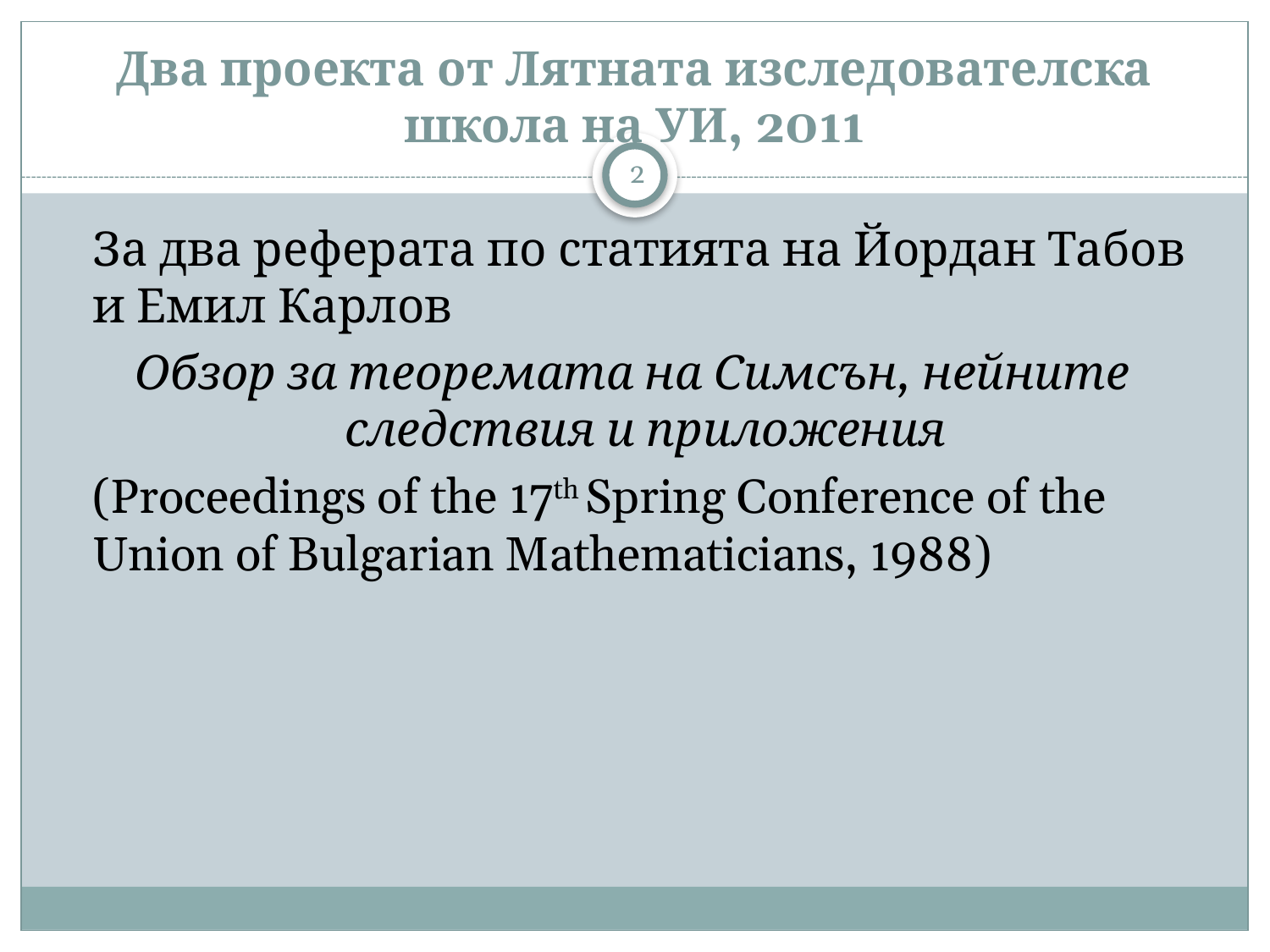

# Два проекта от Лятната изследователска школа на УИ, 2011
2
	За два реферата по статията на Йордан Табов и Емил Карлов
Обзор за теоремата на Симсън, нейните следствия и приложения
	(Proceedings of the 17th Spring Conference of the Union of Bulgarian Mathematicians, 1988)